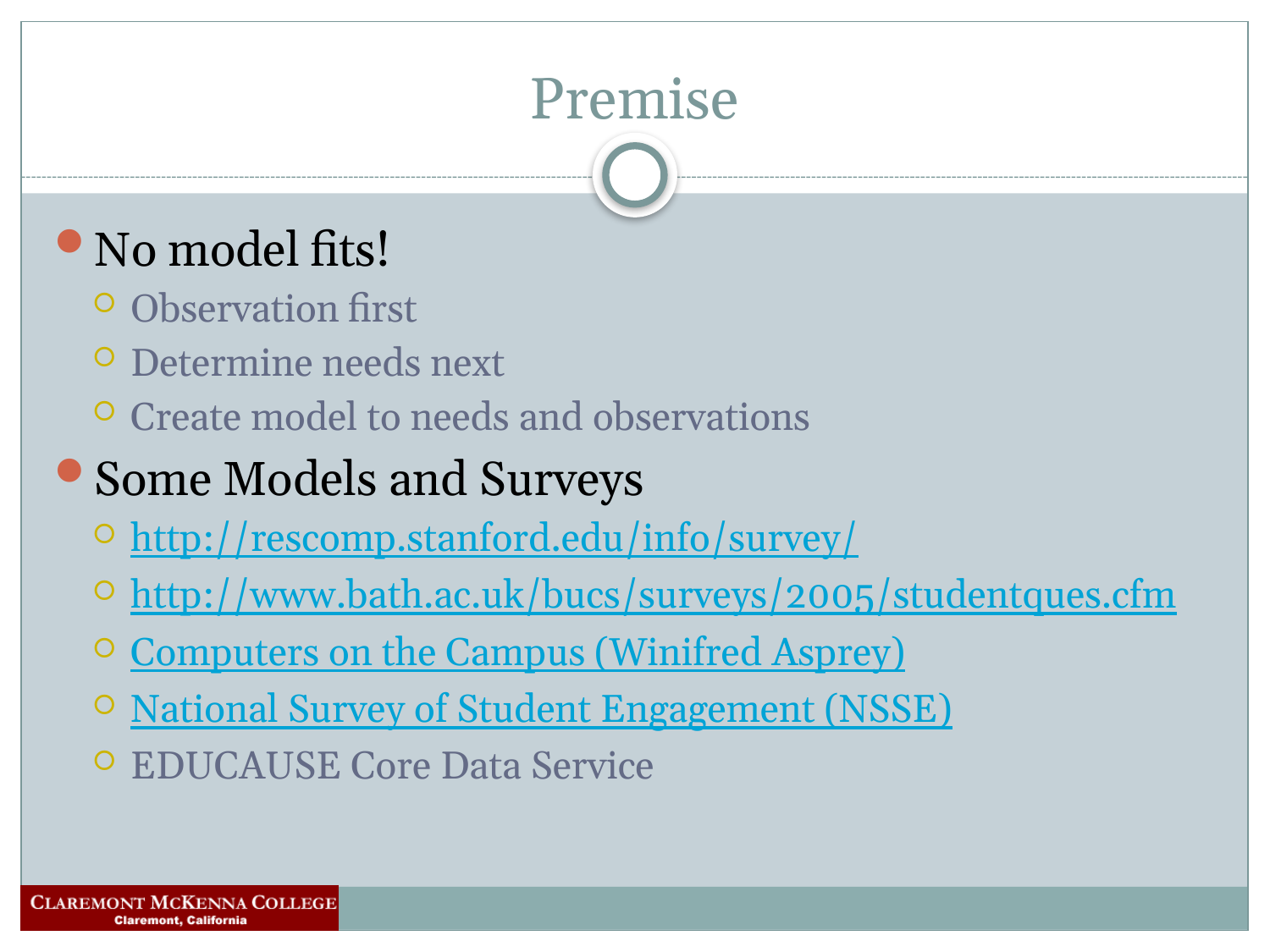

# Premise
No model fits!
Observation first
Determine needs next
Create model to needs and observations
Some Models and Surveys
http://rescomp.stanford.edu/info/survey/
http://www.bath.ac.uk/bucs/surveys/2005/studentques.cfm
Computers on the Campus (Winifred Asprey)
National Survey of Student Engagement (NSSE)
EDUCAUSE Core Data Service